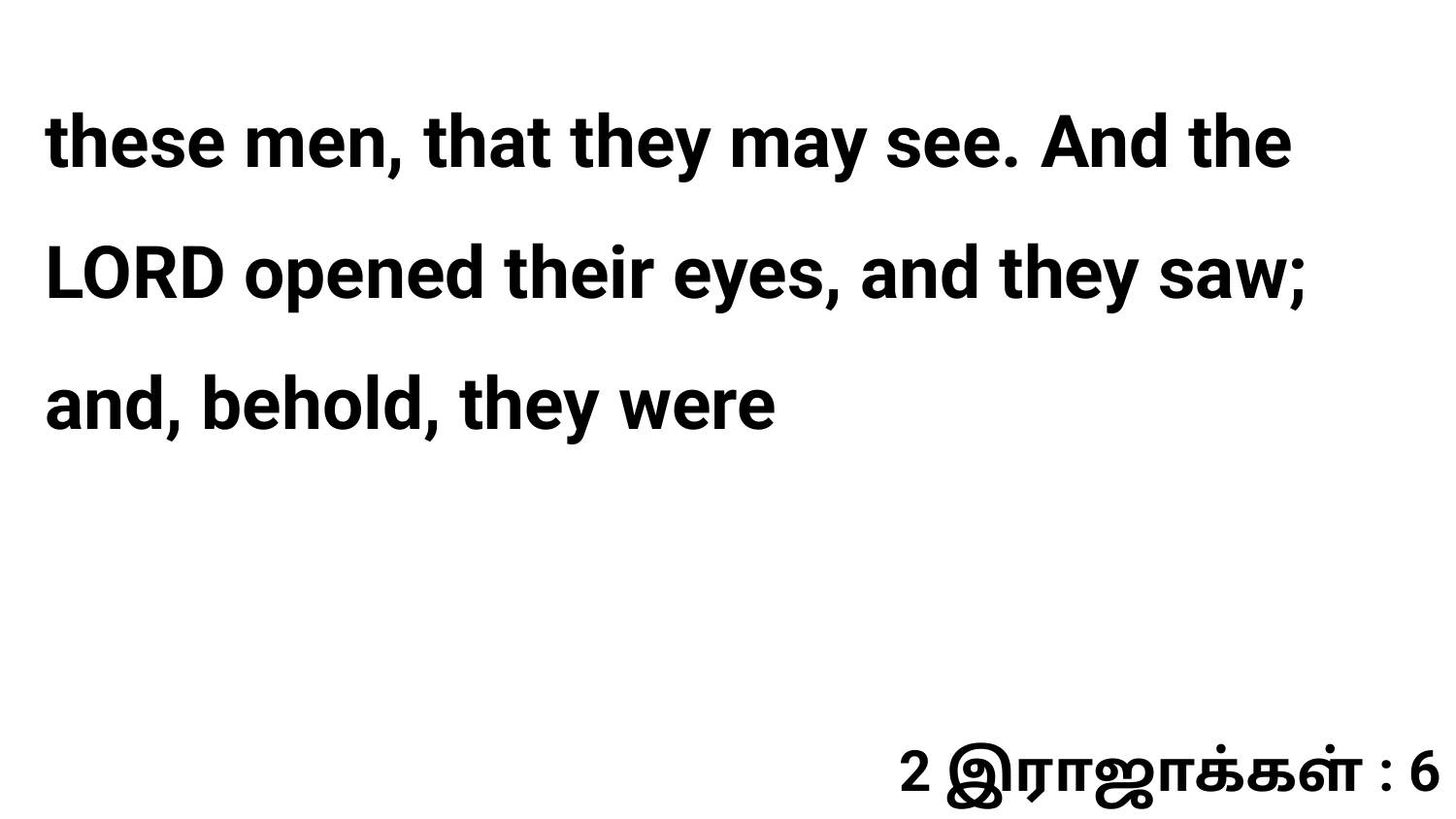

these men, that they may see. And the LORD opened their eyes, and they saw; and, behold, they were
2 இராஜாக்கள் : 6